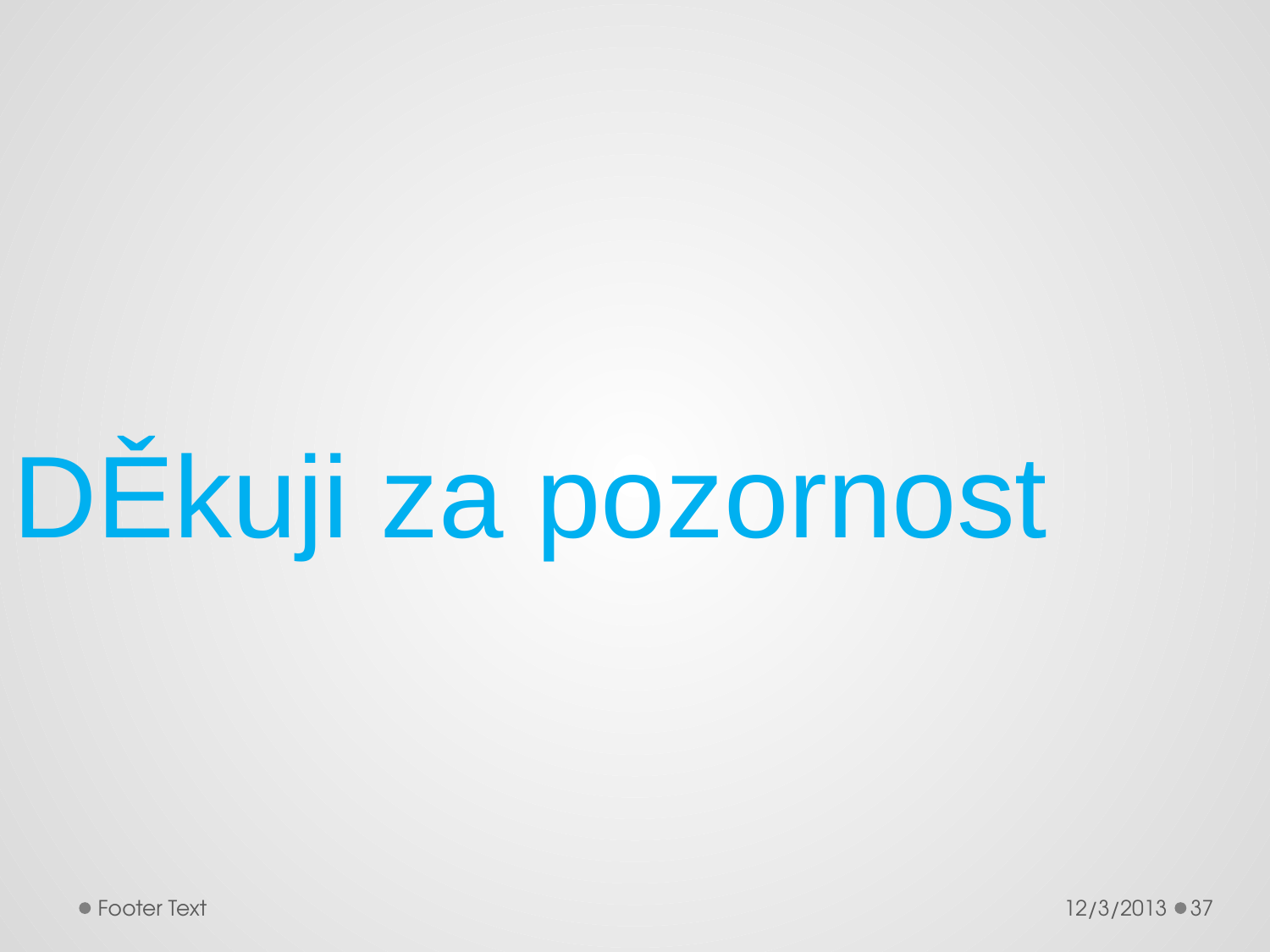

#

DĚkuji za pozornost
Footer Text
12/3/2013
37